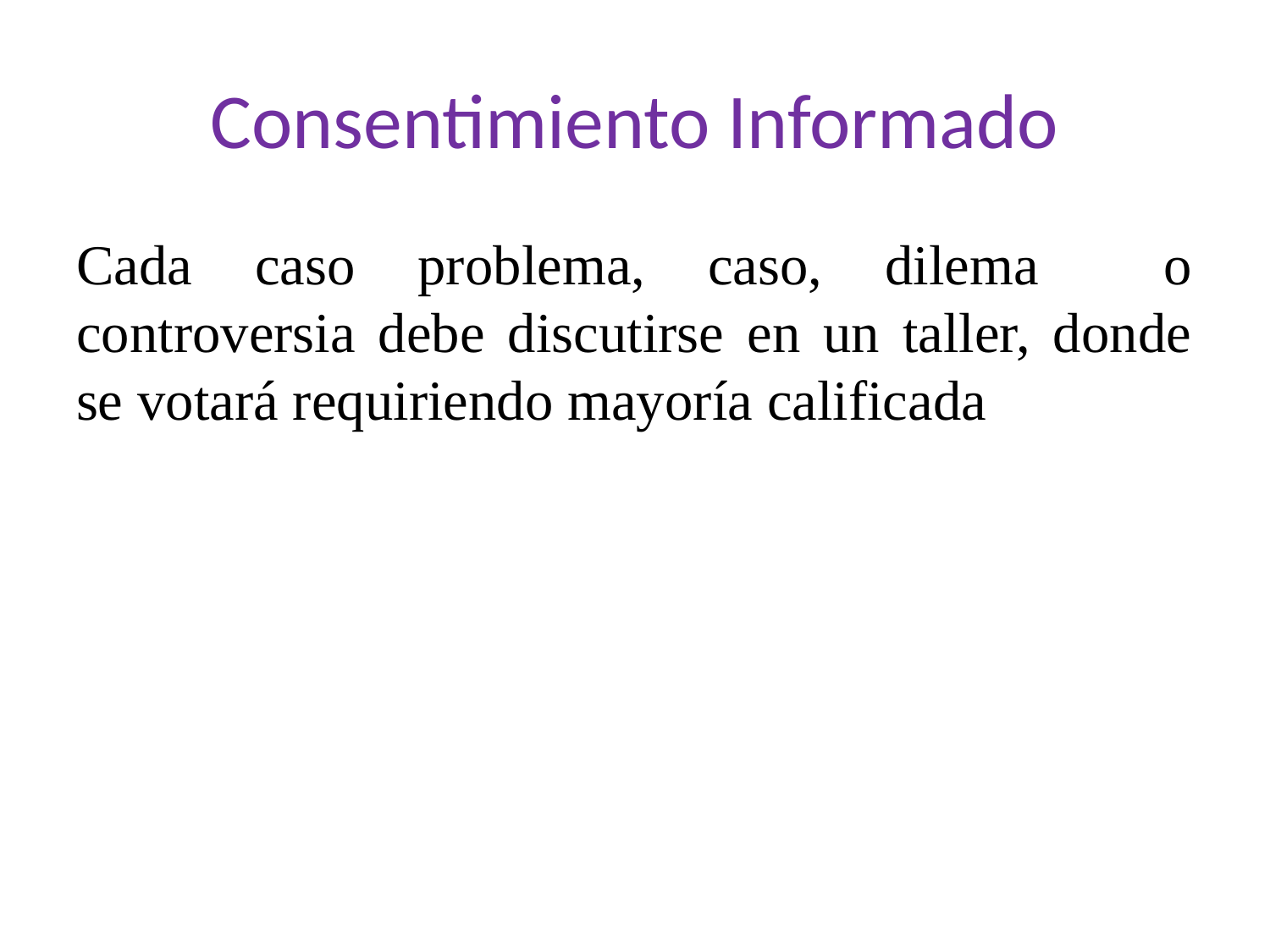

# Consentimiento Informado
Cada caso problema, caso, dilema  o controversia debe discutirse en un taller, donde se votará requiriendo mayoría calificada